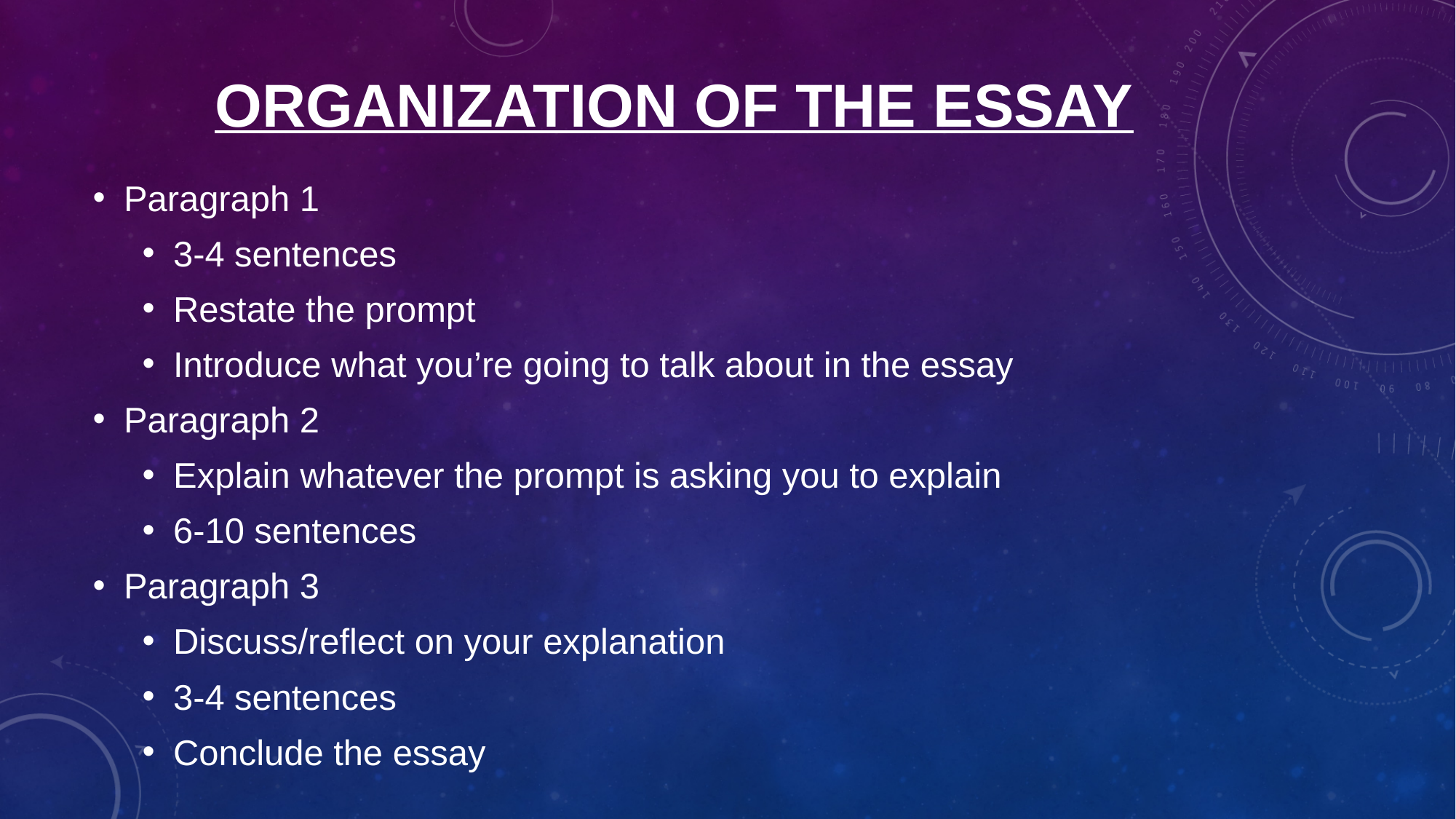

# Organization of the essay
Paragraph 1
3-4 sentences
Restate the prompt
Introduce what you’re going to talk about in the essay
Paragraph 2
Explain whatever the prompt is asking you to explain
6-10 sentences
Paragraph 3
Discuss/reflect on your explanation
3-4 sentences
Conclude the essay